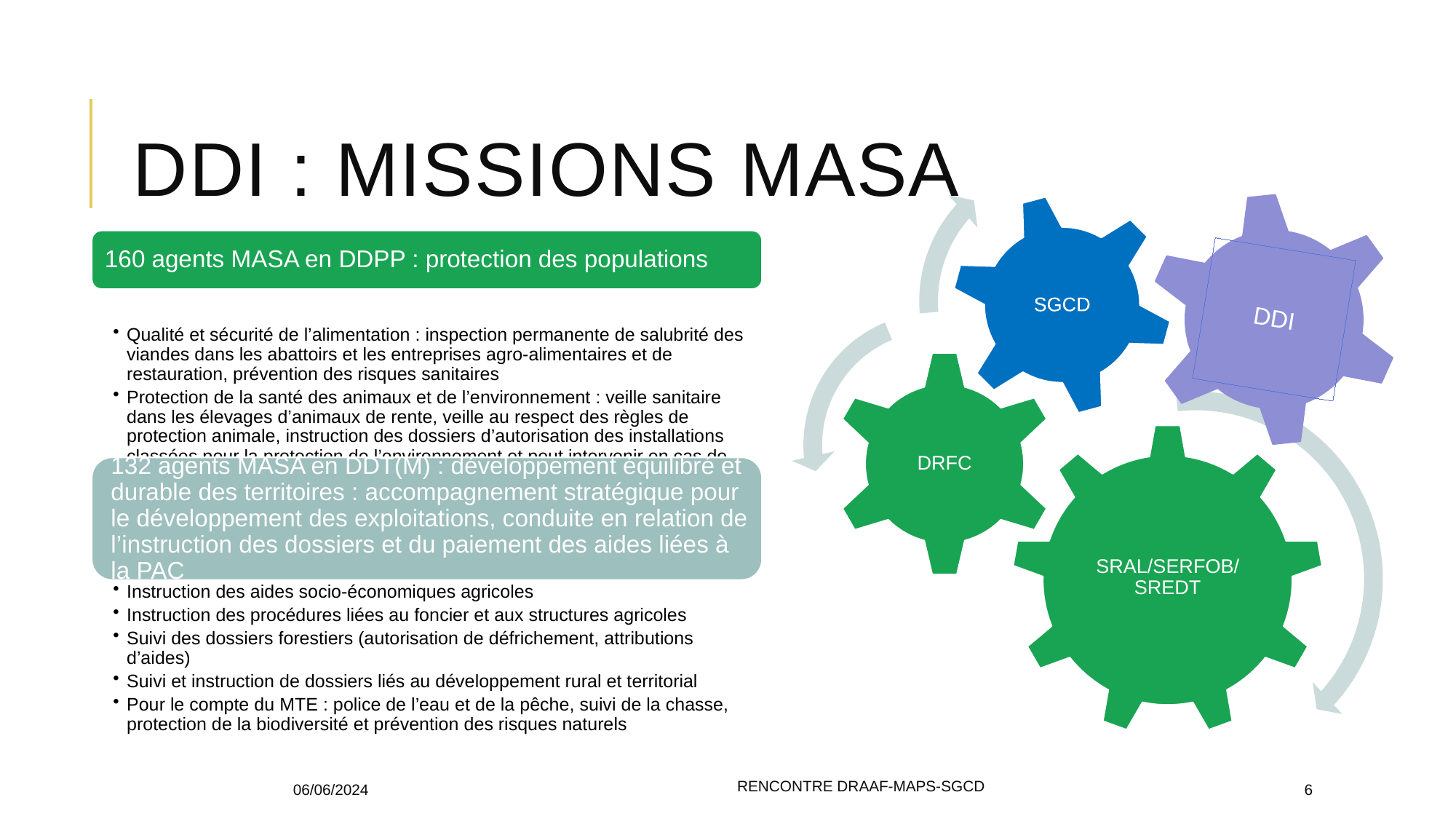

# DDI : missions MASA
SRAL/SERFOB/SREDT
DRFC
SGCD

DDI
160 agents MASA en DDPP : protection des populations
Qualité et sécurité de l’alimentation : inspection permanente de salubrité des viandes dans les abattoirs et les entreprises agro-alimentaires et de restauration, prévention des risques sanitaires
Protection de la santé des animaux et de l’environnement : veille sanitaire dans les élevages d’animaux de rente, veille au respect des règles de protection animale, instruction des dossiers d’autorisation des installations classées pour la protection de l’environnement et peut intervenir en cas de crise sanitaire majeure
132 agents MASA en DDT(M) : développement équilibré et durable des territoires : accompagnement stratégique pour le développement des exploitations, conduite en relation de l’instruction des dossiers et du paiement des aides liées à la PAC
Instruction des aides socio-économiques agricoles
Instruction des procédures liées au foncier et aux structures agricoles
Suivi des dossiers forestiers (autorisation de défrichement, attributions d’aides)
Suivi et instruction de dossiers liés au développement rural et territorial
Pour le compte du MTE : police de l’eau et de la pêche, suivi de la chasse, protection de la biodiversité et prévention des risques naturels
Rencontre DRAAF-MAPS-SGCD
06/06/2024
6